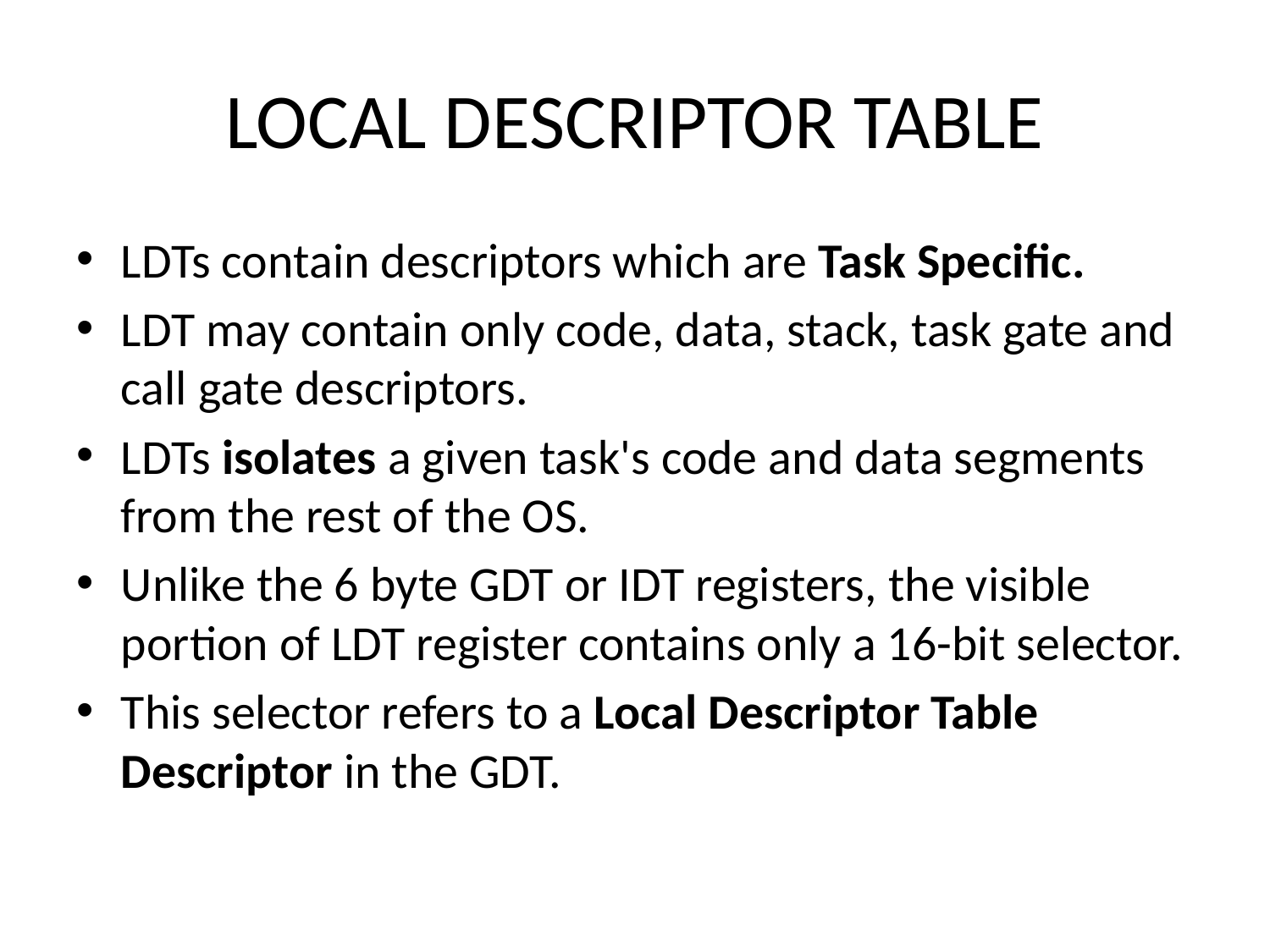

# LOCAL DESCRIPTOR TABLE
LDTs contain descriptors which are Task Specific.
LDT may contain only code, data, stack, task gate and call gate descriptors.
LDTs isolates a given task's code and data segments from the rest of the OS.
Unlike the 6 byte GDT or IDT registers, the visible portion of LDT register contains only a 16-bit selector.
This selector refers to a Local Descriptor Table Descriptor in the GDT.